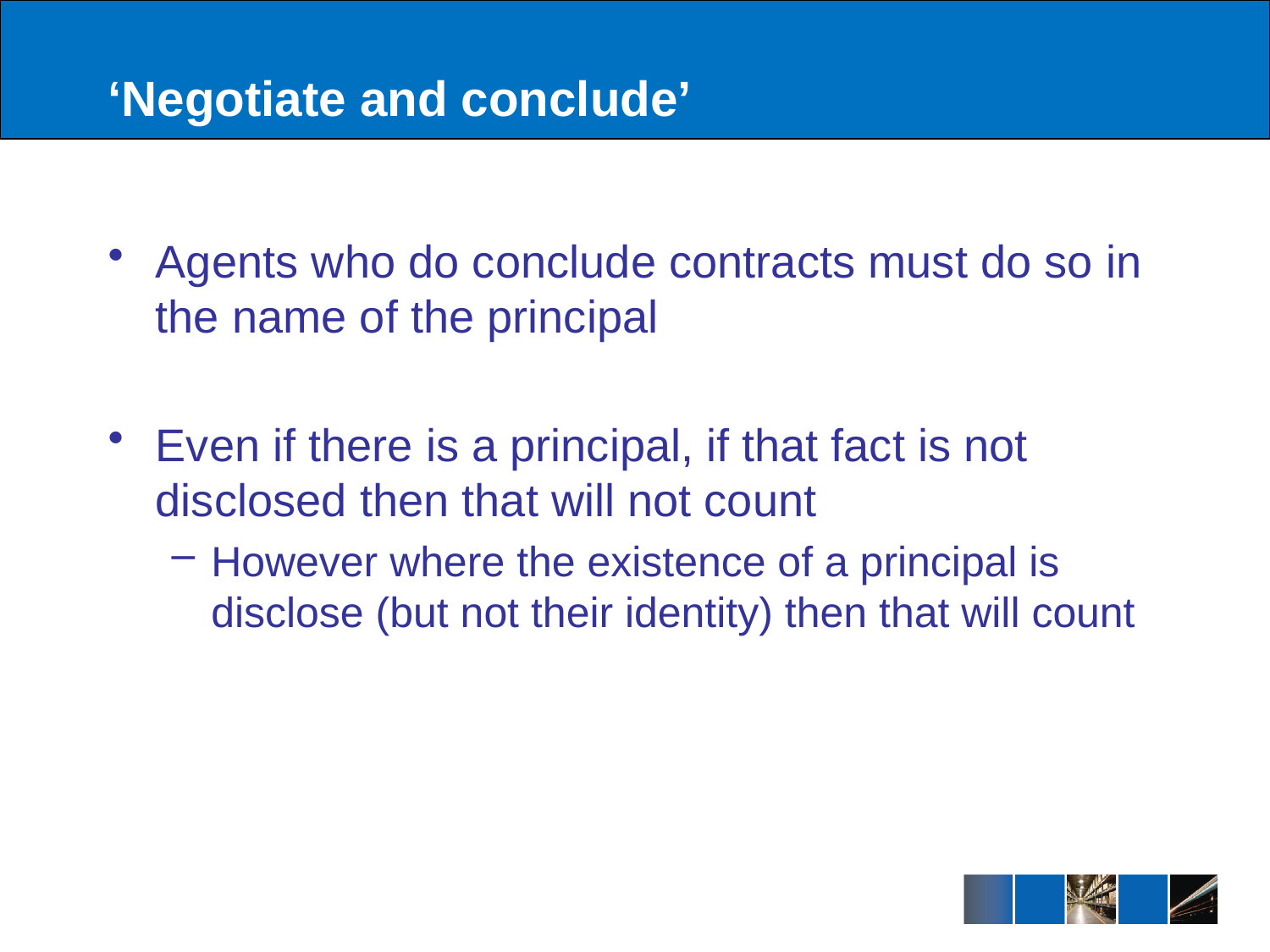

# ‘Negotiate and conclude’
Agents who do conclude contracts must do so in the name of the principal

Even if there is a principal, if that fact is not disclosed then that will not count
However where the existence of a principal is disclose (but not their identity) then that will count